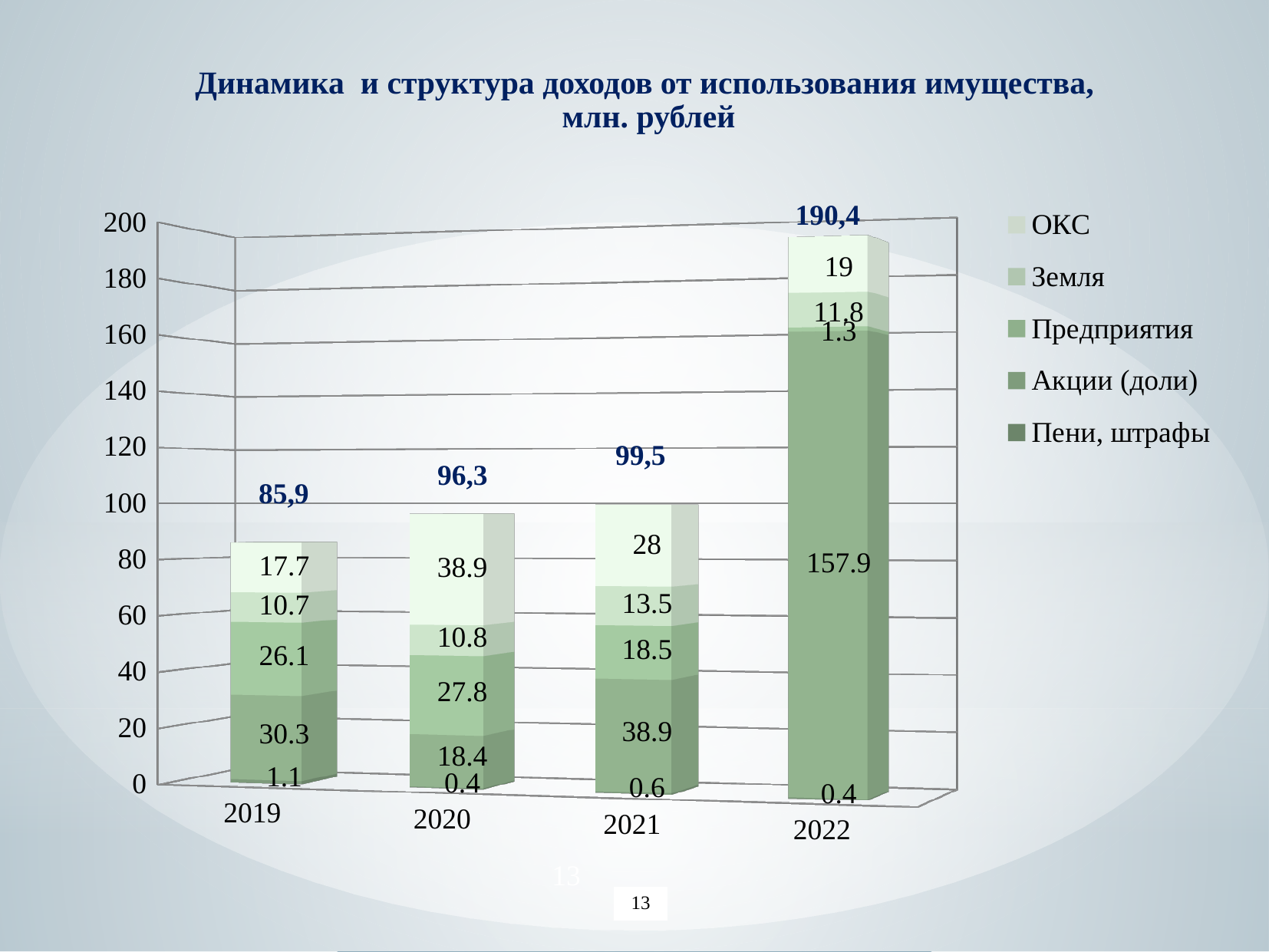

Динамика  и структура доходов от использования имущества,
млн. рублей

[unsupported chart]

13
13